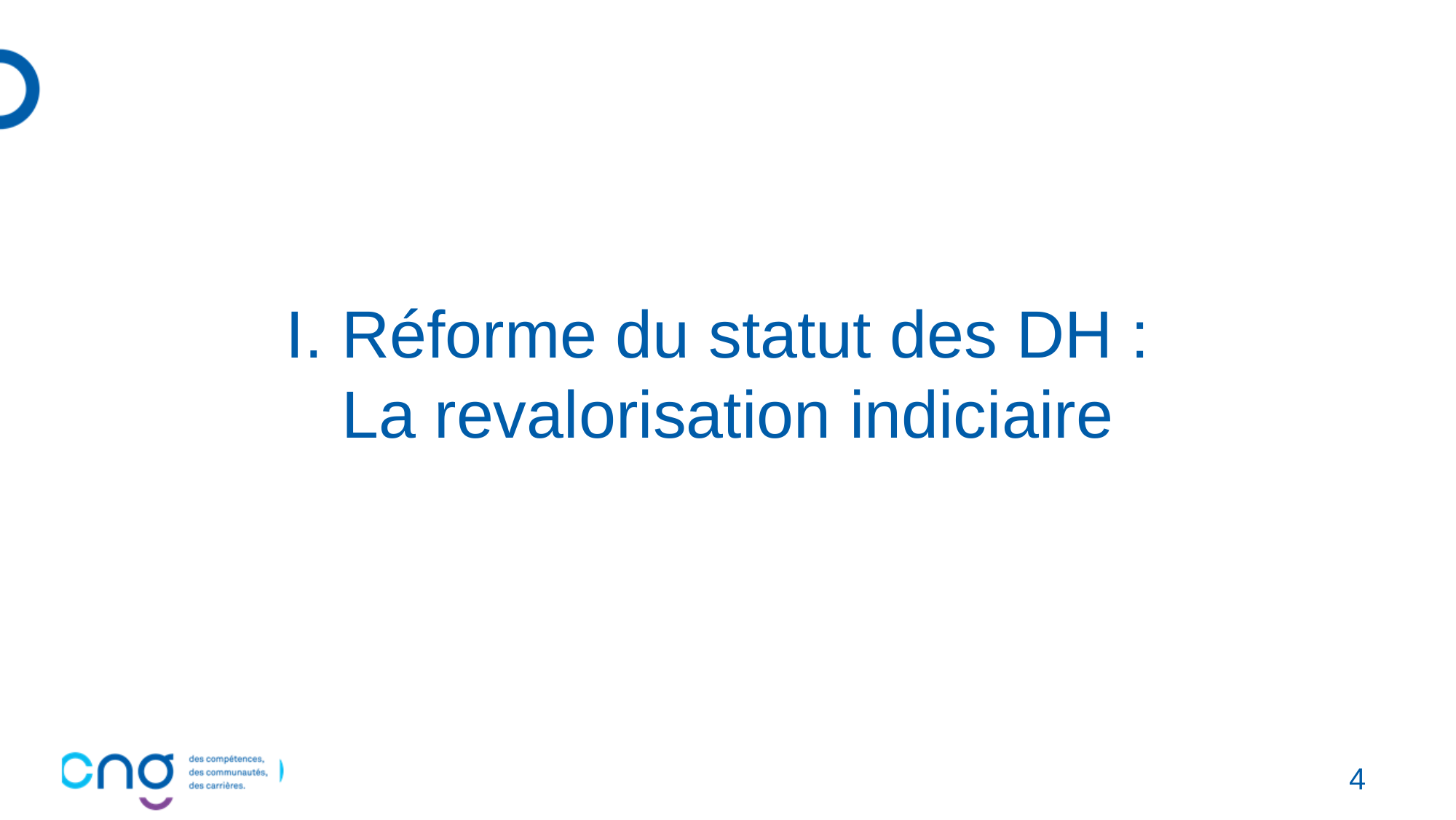

# I. Réforme du statut des DH : La revalorisation indiciaire
4